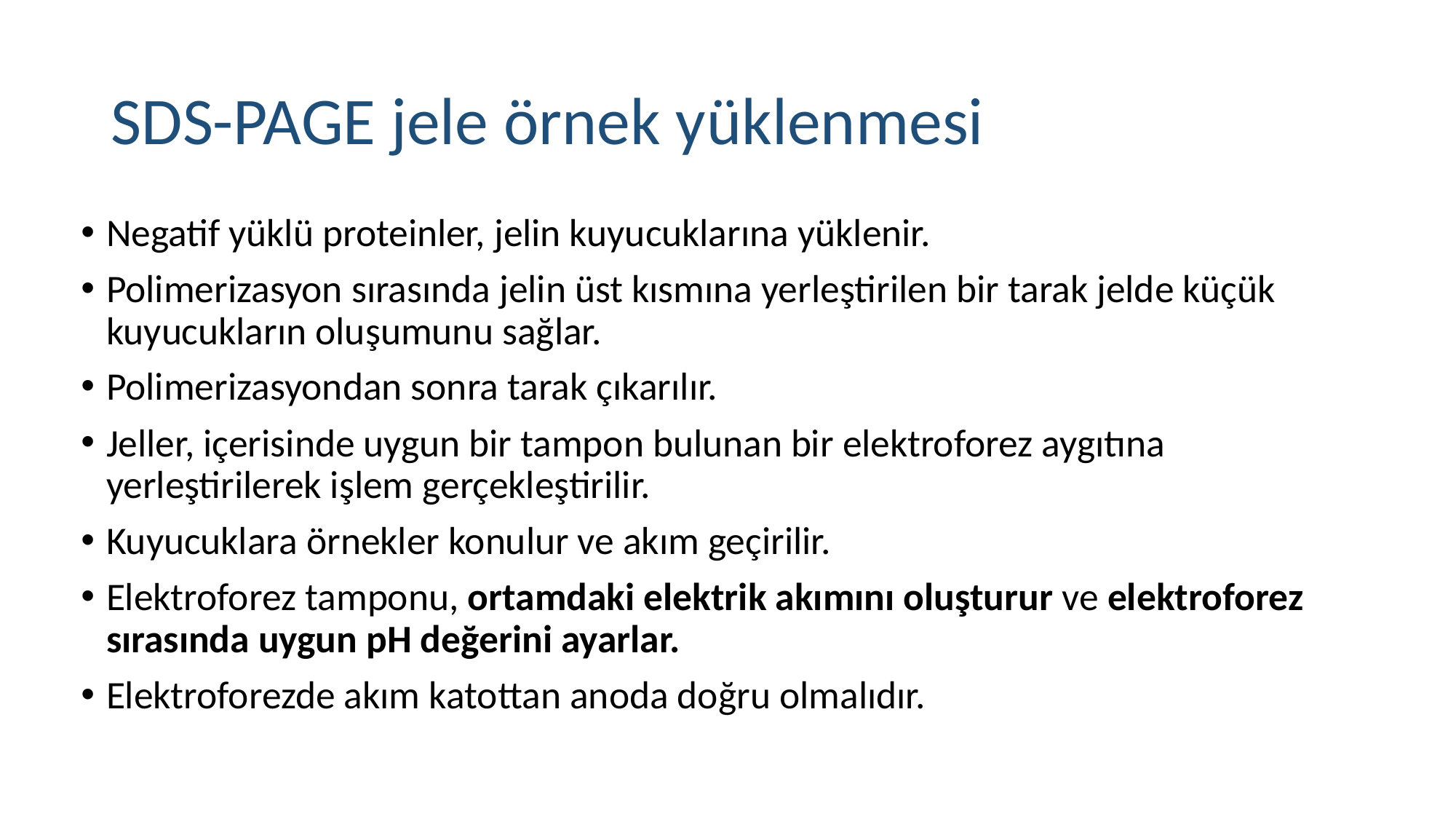

# SDS-PAGE jele örnek yüklenmesi
Negatif yüklü proteinler, jelin kuyucuklarına yüklenir.
Polimerizasyon sırasında jelin üst kısmına yerleştirilen bir tarak jelde küçük kuyucukların oluşumunu sağlar.
Polimerizasyondan sonra tarak çıkarılır.
Jeller, içerisinde uygun bir tampon bulunan bir elektroforez aygıtına yerleştirilerek işlem gerçekleştirilir.
Kuyucuklara örnekler konulur ve akım geçirilir.
Elektroforez tamponu, ortamdaki elektrik akımını oluşturur ve elektroforez sırasında uygun pH değerini ayarlar.
Elektroforezde akım katottan anoda doğru olmalıdır.